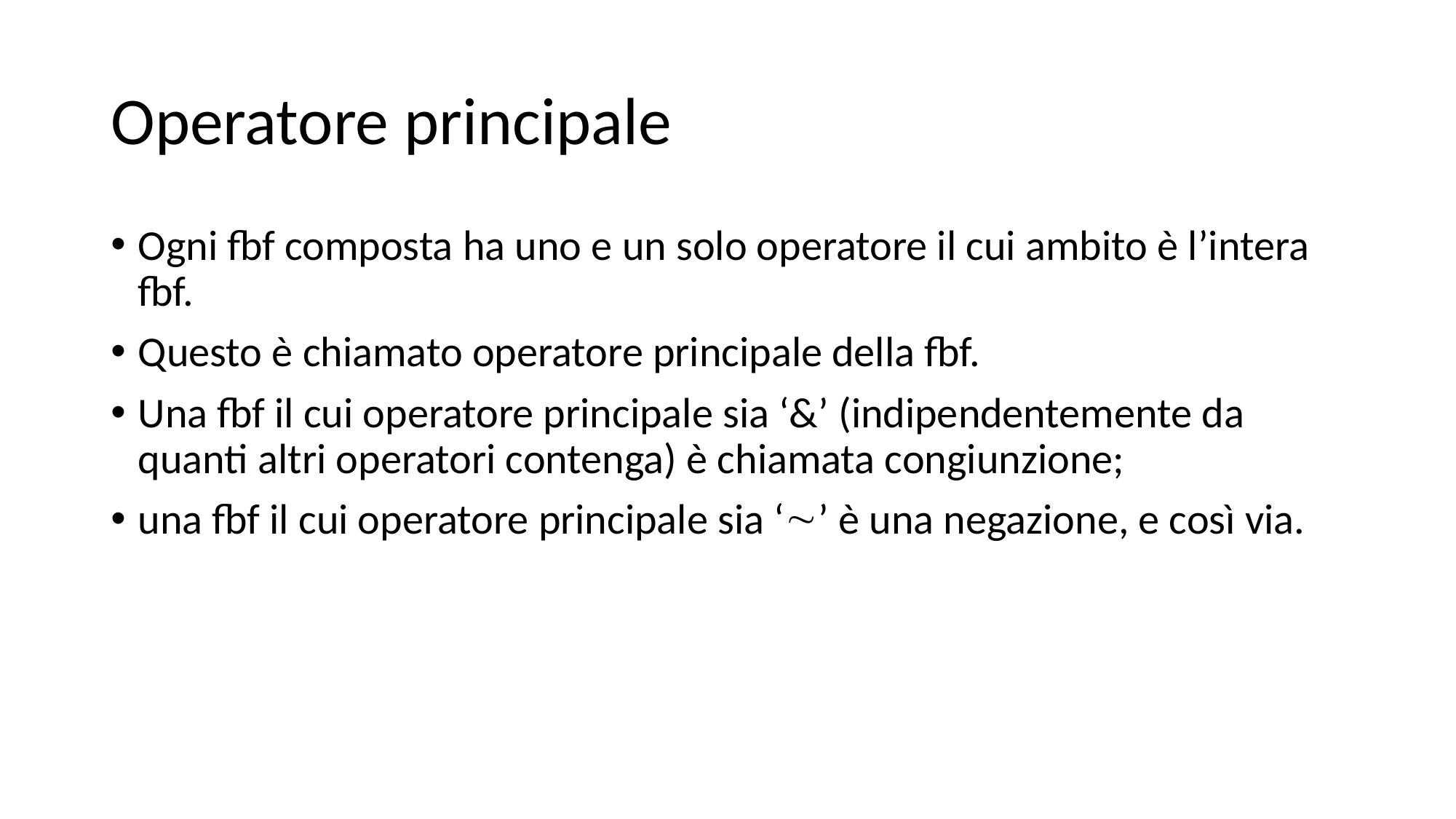

# Operatore principale
Ogni fbf composta ha uno e un solo operatore il cui ambito è l’intera fbf.
Questo è chiamato operatore principale della fbf.
Una fbf il cui operatore principale sia ‘&’ (indipendentemente da quanti altri operatori contenga) è chiamata congiunzione;
una fbf il cui operatore principale sia ‘∼’ è una negazione, e così via.